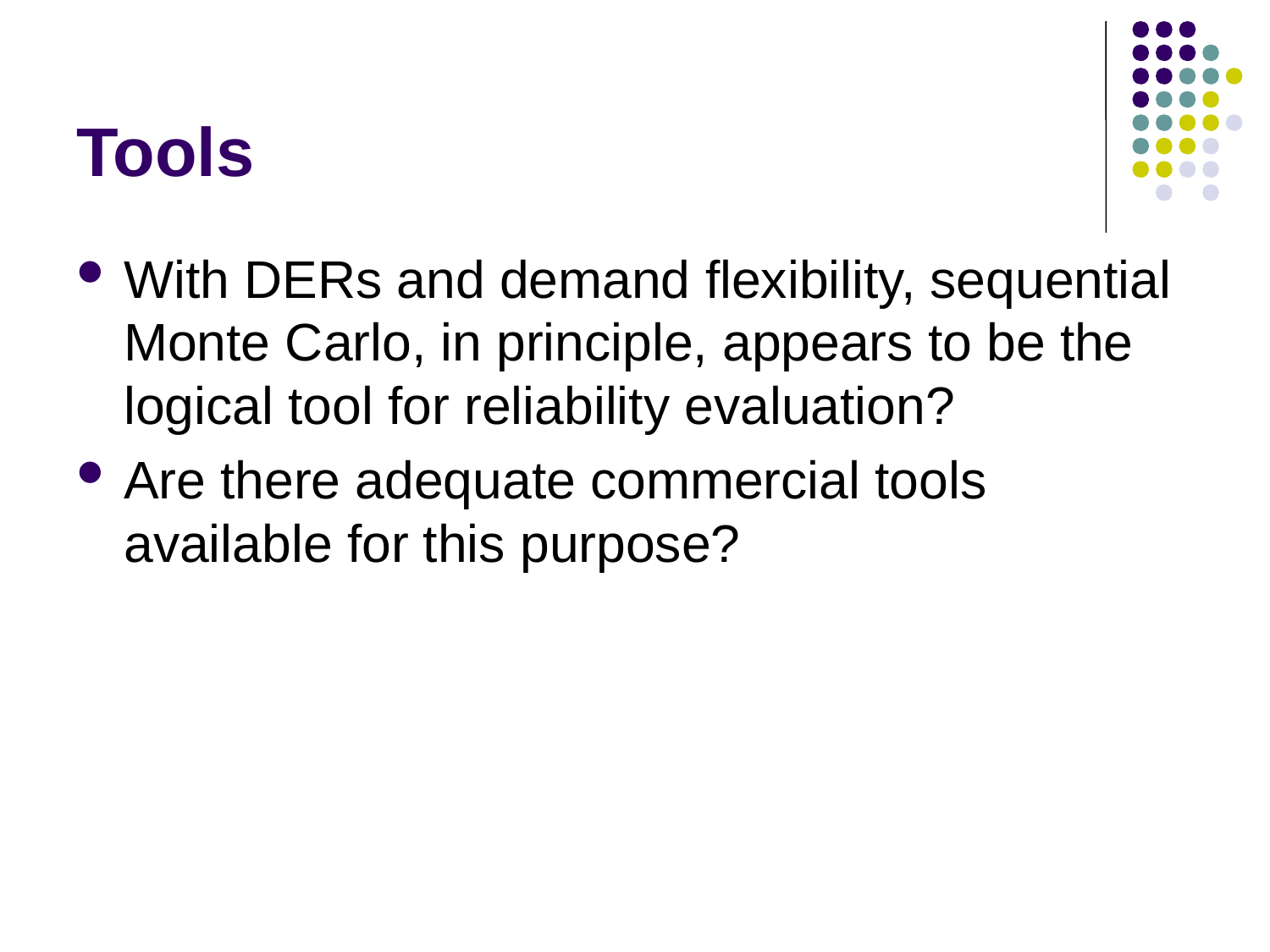

# Tools
With DERs and demand flexibility, sequential Monte Carlo, in principle, appears to be the logical tool for reliability evaluation?
Are there adequate commercial tools available for this purpose?